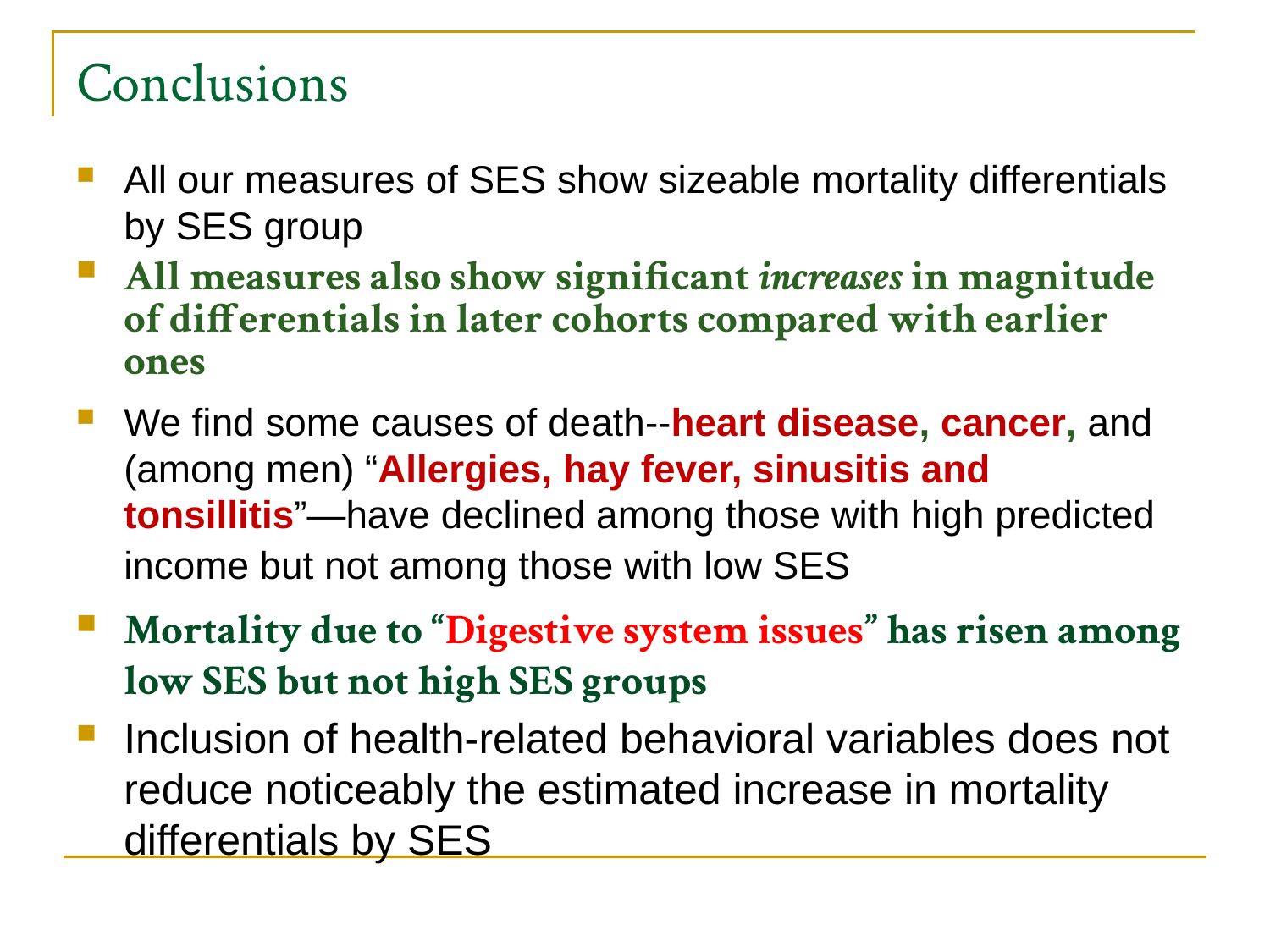

# Conclusions
All our measures of SES show sizeable mortality differentials by SES group
All measures also show significant increases in magnitude of differentials in later cohorts compared with earlier ones
We find some causes of death--heart disease, cancer, and (among men) “Allergies, hay fever, sinusitis and tonsillitis”—have declined among those with high predicted income but not among those with low SES
Mortality due to “Digestive system issues” has risen among low SES but not high SES groups
Inclusion of health-related behavioral variables does not reduce noticeably the estimated increase in mortality differentials by SES